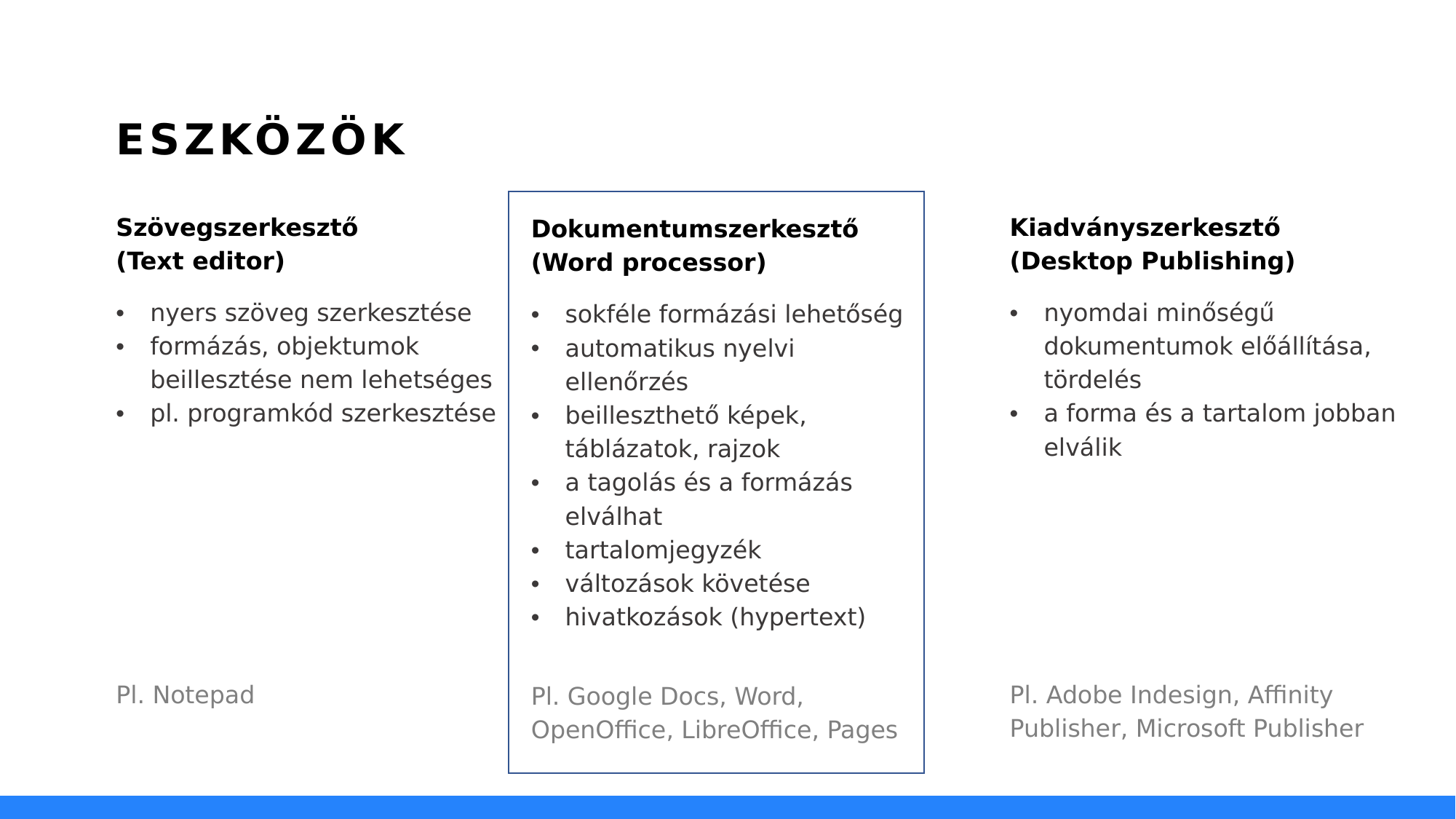

ESZKÖZÖK

| Szövegszerkesztő (Text editor) |
| --- |
| nyers szöveg szerkesztése formázás, objektumok beillesztése nem lehetséges pl. programkód szerkesztése |
| Pl. Notepad |
| Kiadványszerkesztő (Desktop Publishing) |
| --- |
| nyomdai minőségű dokumentumok előállítása, tördelés a forma és a tartalom jobban elválik |
| Pl. Adobe Indesign, Affinity Publisher, Microsoft Publisher |
| Dokumentumszerkesztő (Word processor) |
| --- |
| sokféle formázási lehetőség automatikus nyelvi ellenőrzés beilleszthető képek, táblázatok, rajzok a tagolás és a formázás elválhat tartalomjegyzék változások követése hivatkozások (hypertext) |
| Pl. Google Docs, Word, OpenOffice, LibreOffice, Pages |